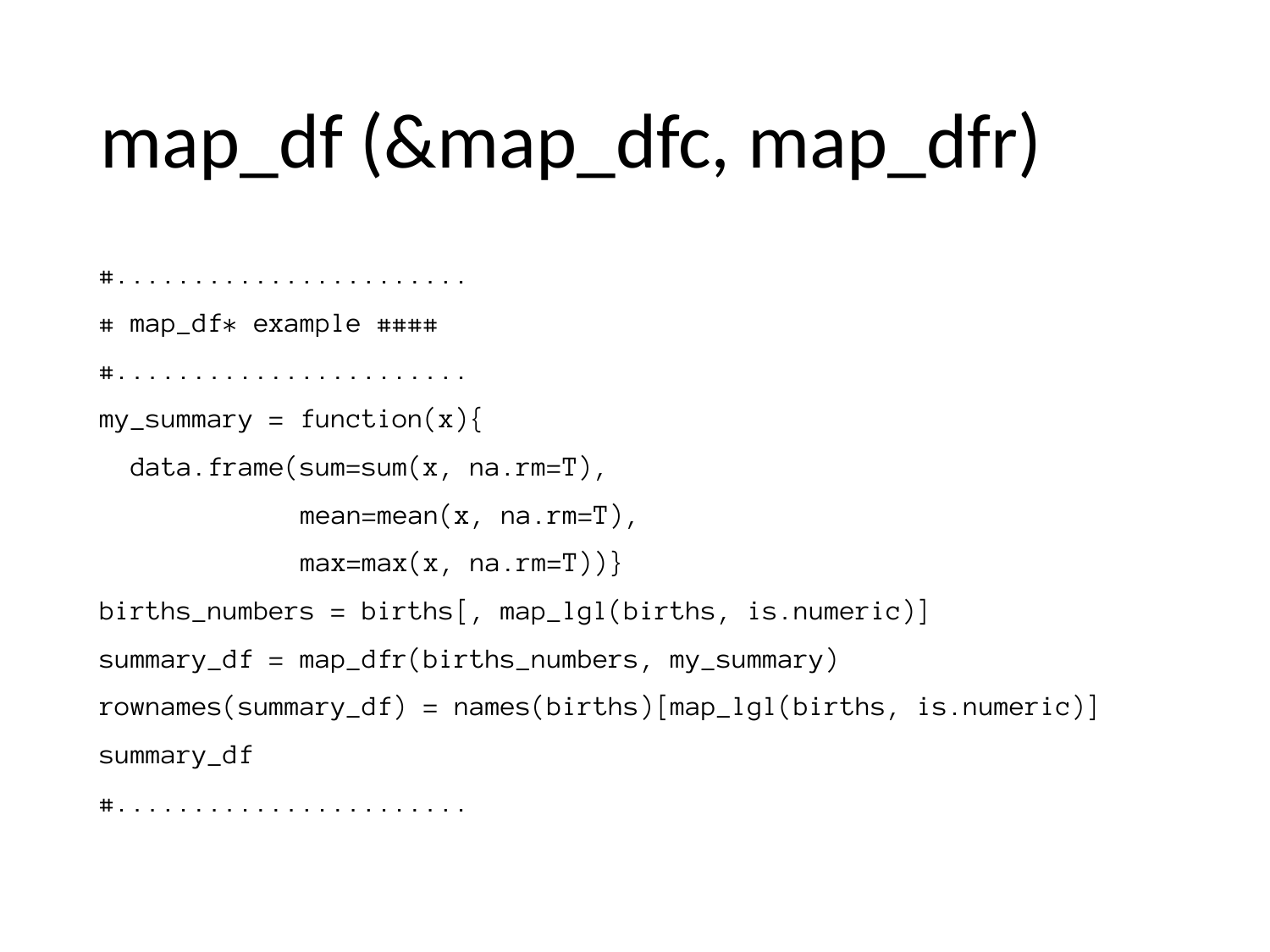

# map_df (&map_dfc, map_dfr)
#.......................
# map_df* example ####
#.......................
my_summary = function(x){
  data.frame(sum=sum(x, na.rm=T),
             mean=mean(x, na.rm=T),
             max=max(x, na.rm=T))}
births_numbers = births[, map_lgl(births, is.numeric)]
summary_df = map_dfr(births_numbers, my_summary)
rownames(summary_df) = names(births)[map_lgl(births, is.numeric)]
summary_df
#.......................